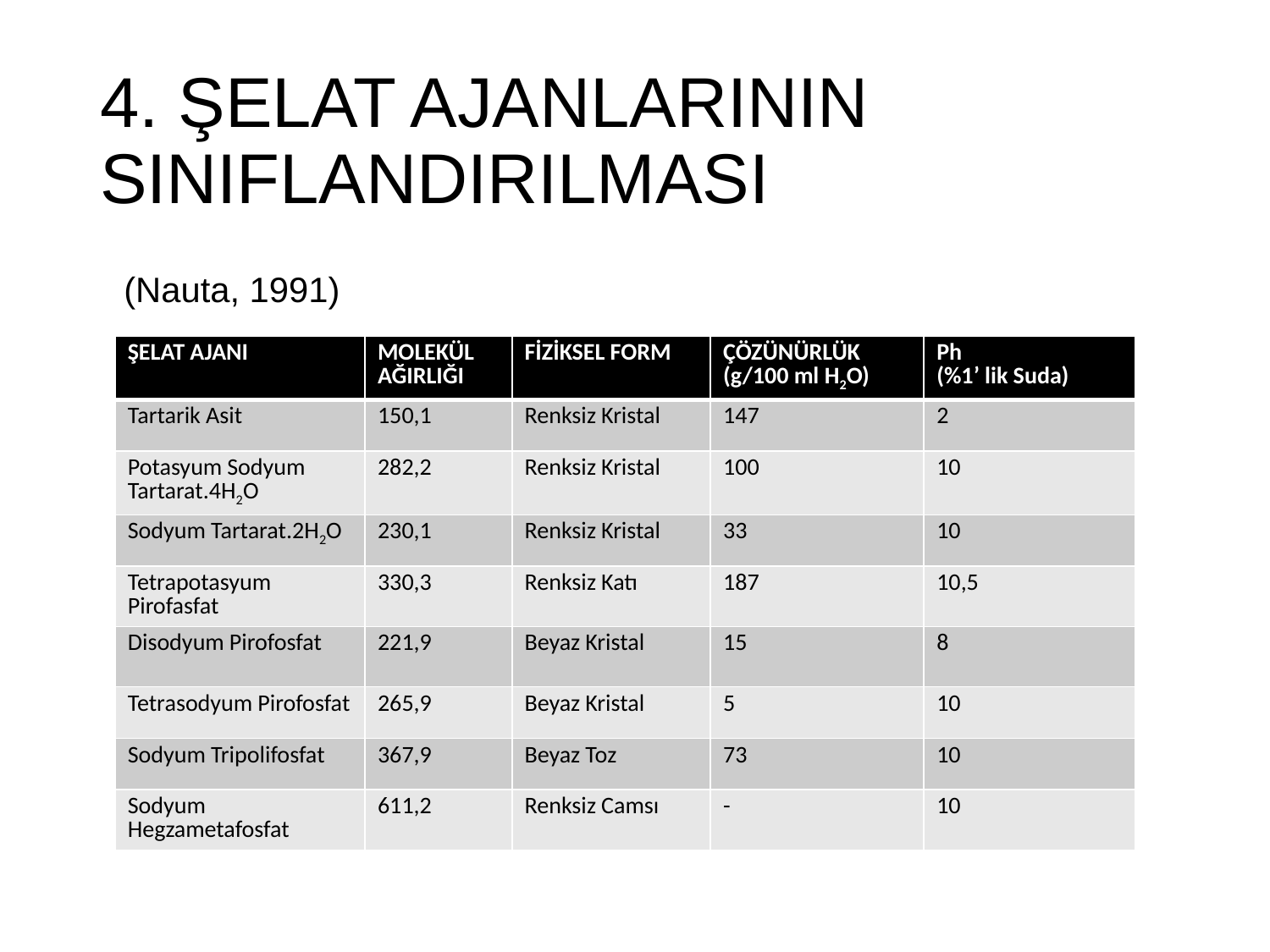

# 4. ŞELAT AJANLARININ    SINIFLANDIRILMASI
(Nauta, 1991)

| ŞELAT AJANI | MOLEKÜL AĞIRLIĞI | FİZİKSEL FORM | ÇÖZÜNÜRLÜK (g/100 ml H2O) | Ph (%1’ lik Suda) |
| --- | --- | --- | --- | --- |
| Tartarik Asit | 150,1 | Renksiz Kristal | 147 | 2 |
| Potasyum Sodyum Tartarat.4H2O | 282,2 | Renksiz Kristal | 100 | 10 |
| Sodyum Tartarat.2H2O | 230,1 | Renksiz Kristal | 33 | 10 |
| Tetrapotasyum Pirofasfat | 330,3 | Renksiz Katı | 187 | 10,5 |
| Disodyum Pirofosfat | 221,9 | Beyaz Kristal | 15 | 8 |
| Tetrasodyum Pirofosfat | 265,9 | Beyaz Kristal | 5 | 10 |
| Sodyum Tripolifosfat | 367,9 | Beyaz Toz | 73 | 10 |
| Sodyum Hegzametafosfat | 611,2 | Renksiz Camsı | - | 10 |